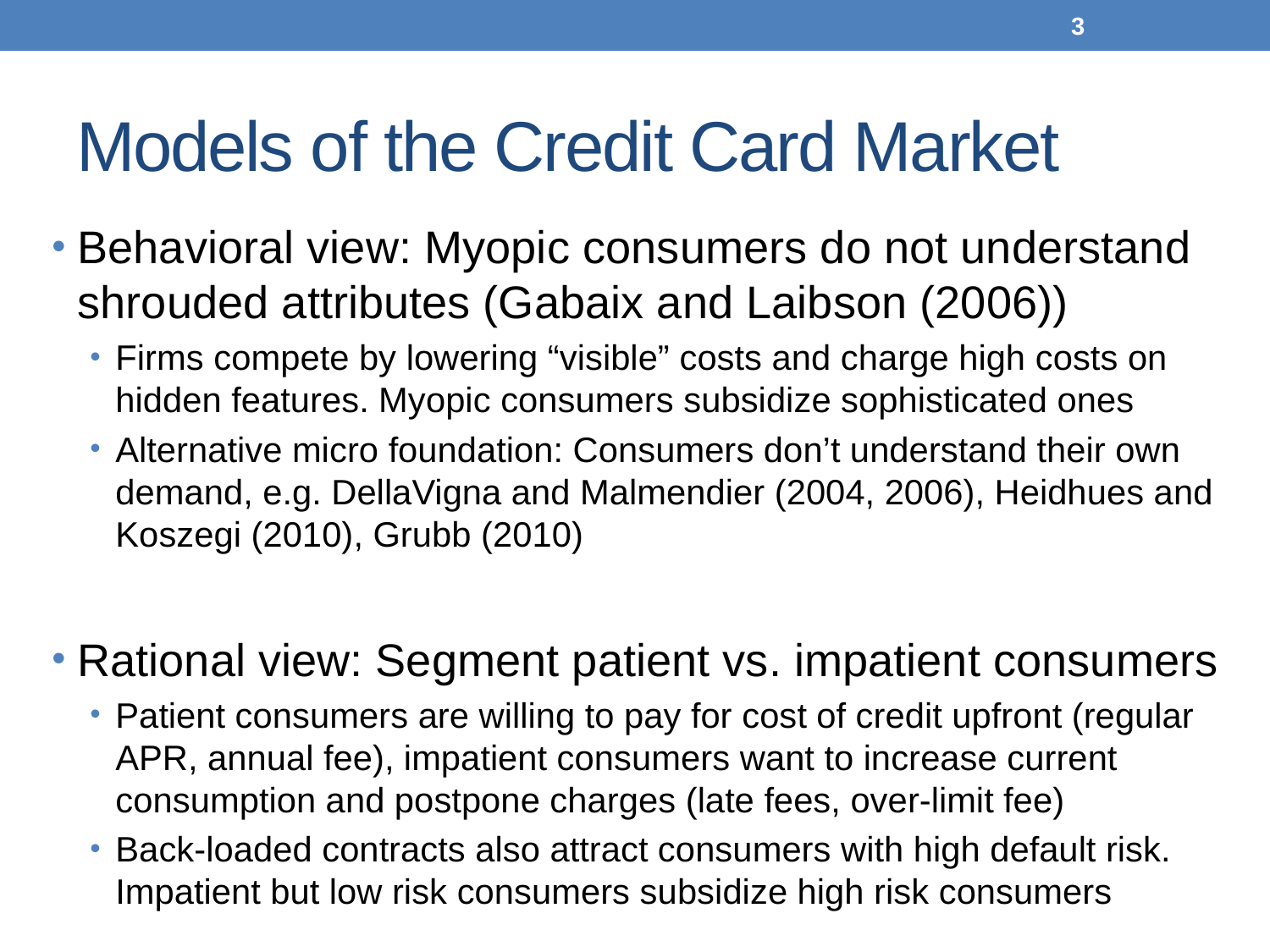

3
# Models of the Credit Card Market
Behavioral view: Myopic consumers do not understand shrouded attributes (Gabaix and Laibson (2006))
Firms compete by lowering “visible” costs and charge high costs on hidden features. Myopic consumers subsidize sophisticated ones
Alternative micro foundation: Consumers don’t understand their own demand, e.g. DellaVigna and Malmendier (2004, 2006), Heidhues and Koszegi (2010), Grubb (2010)

Rational view: Segment patient vs. impatient consumers
Patient consumers are willing to pay for cost of credit upfront (regular APR, annual fee), impatient consumers want to increase current consumption and postpone charges (late fees, over-limit fee)
Back-loaded contracts also attract consumers with high default risk. Impatient but low risk consumers subsidize high risk consumers